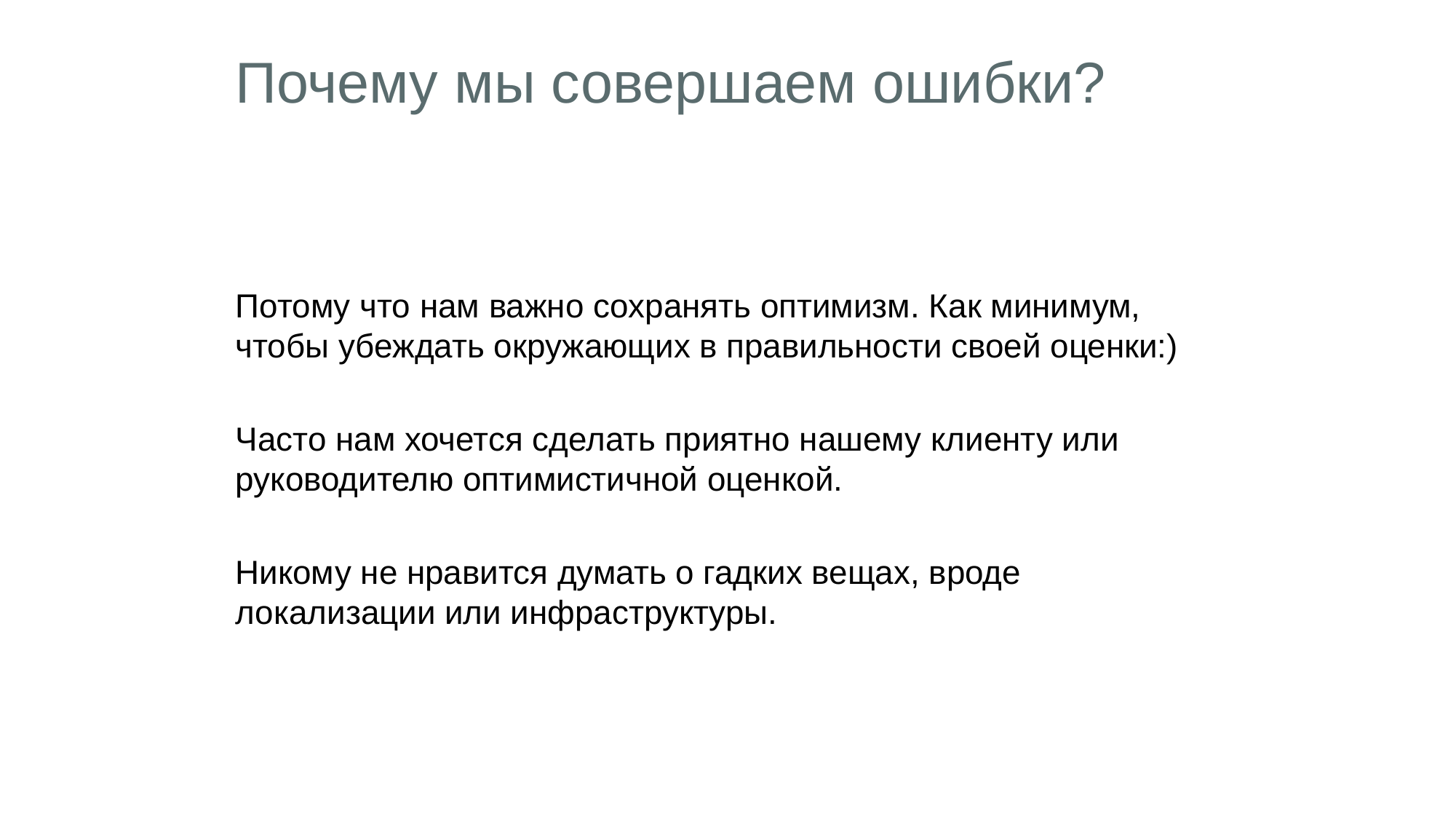

# Почему мы совершаем ошибки?
Потому что нам важно сохранять оптимизм. Как минимум, чтобы убеждать окружающих в правильности своей оценки:)

Часто нам хочется сделать приятно нашему клиенту или руководителю оптимистичной оценкой.

Никому не нравится думать о гадких вещах, вроде локализации или инфраструктуры.